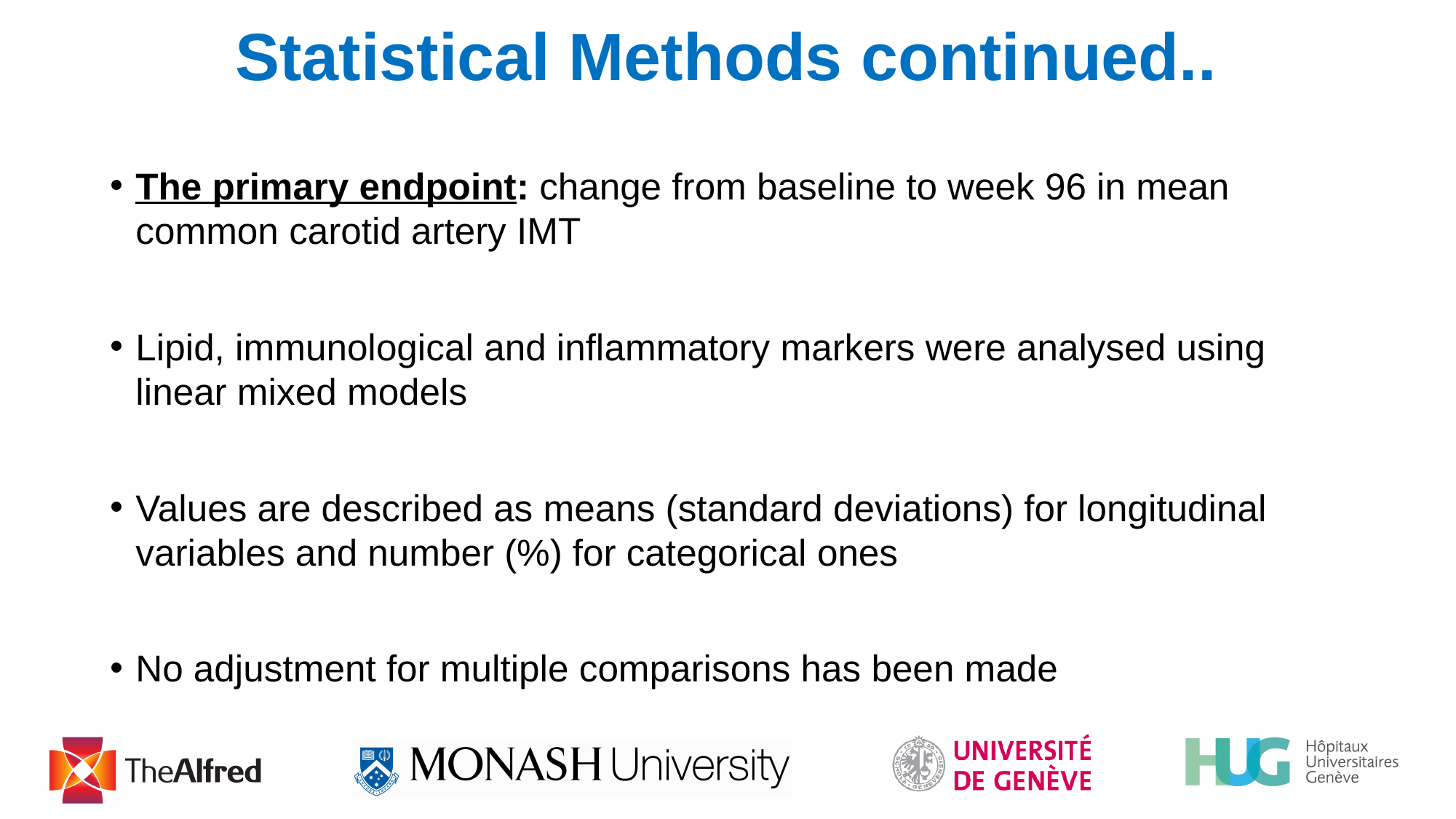

# Statistical Methods continued..
The primary endpoint: change from baseline to week 96 in mean common carotid artery IMT

Lipid, immunological and inflammatory markers were analysed using linear mixed models

Values are described as means (standard deviations) for longitudinal variables and number (%) for categorical ones

No adjustment for multiple comparisons has been made